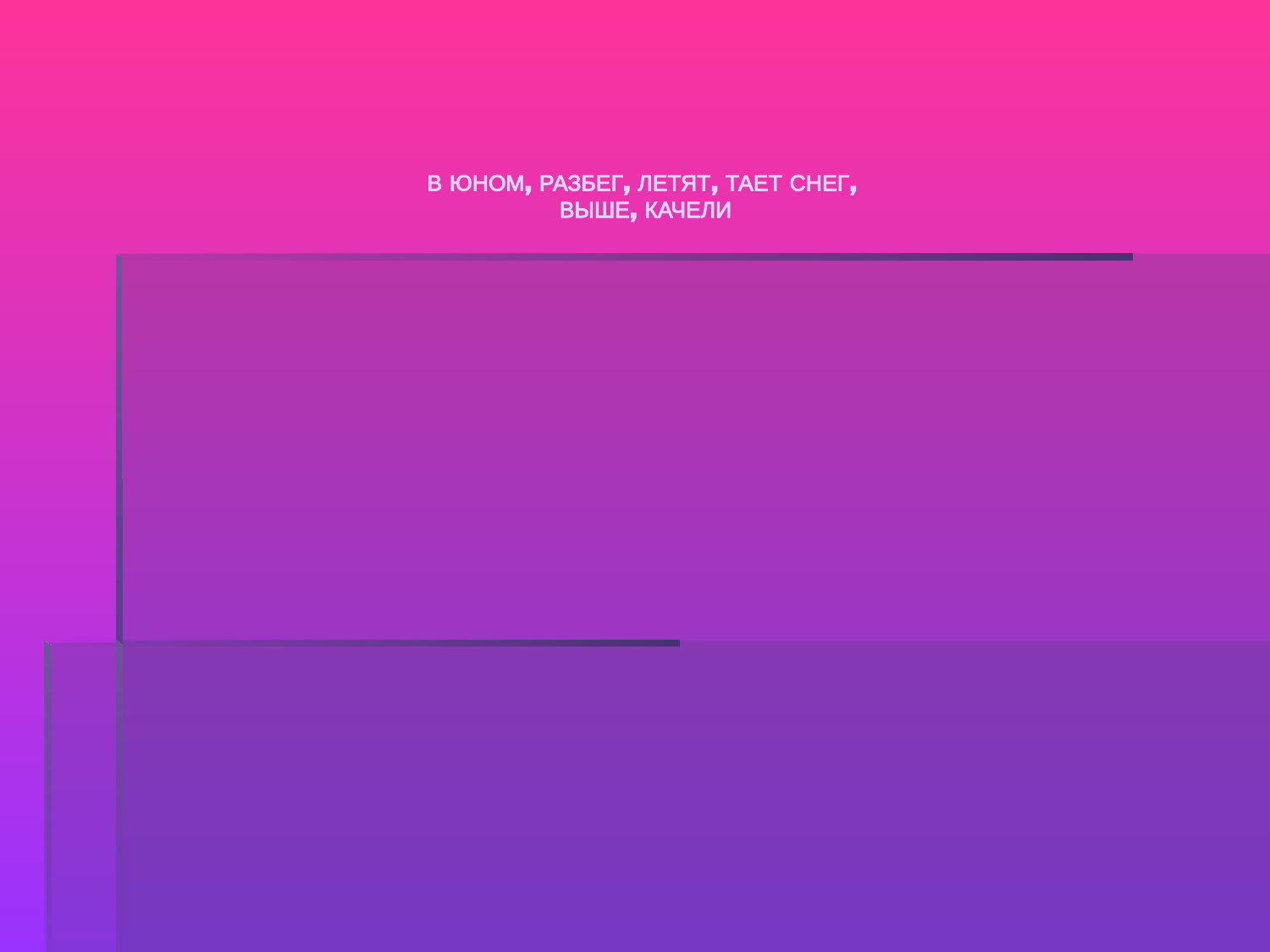

# В ЮНОМ, РАЗБЕГ, ЛЕТЯТ, ТАЕТ СНЕГ, ВЫШЕ, КАЧЕЛИ